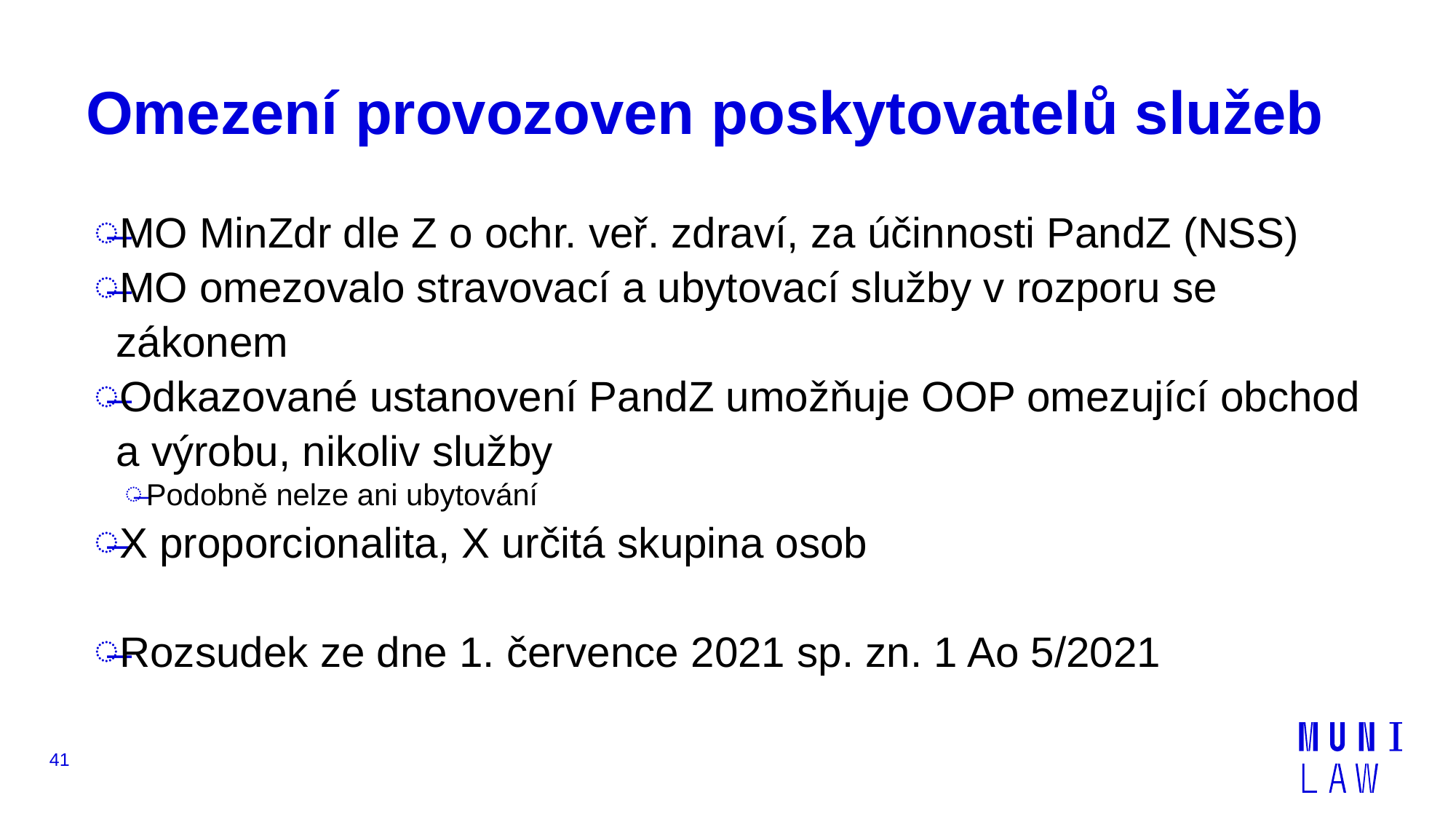

# Omezení provozoven poskytovatelů služeb
MO MinZdr dle Z o ochr. veř. zdraví, za účinnosti PandZ (NSS)
MO omezovalo stravovací a ubytovací služby v rozporu se zákonem
Odkazované ustanovení PandZ umožňuje OOP omezující obchod a výrobu, nikoliv služby
Podobně nelze ani ubytování
X proporcionalita, X určitá skupina osob

Rozsudek ze dne 1. července 2021 sp. zn. 1 Ao 5/2021

41